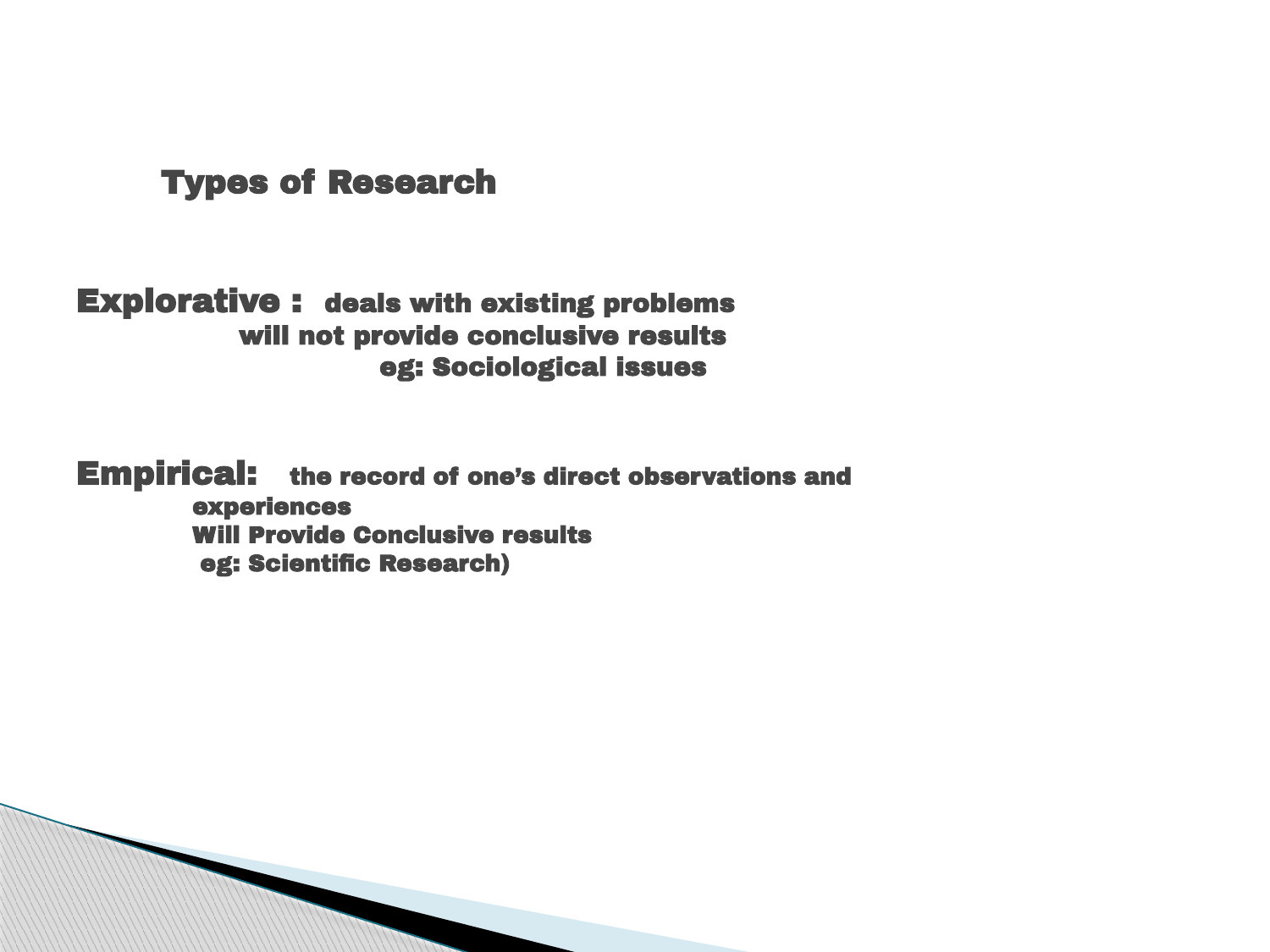

# Types of Research Explorative :  deals with existing problems will not provide conclusive results eg: Sociological issues Empirical:    the record of one’s direct observations and experiences Will Provide Conclusive results eg: Scientific Research)